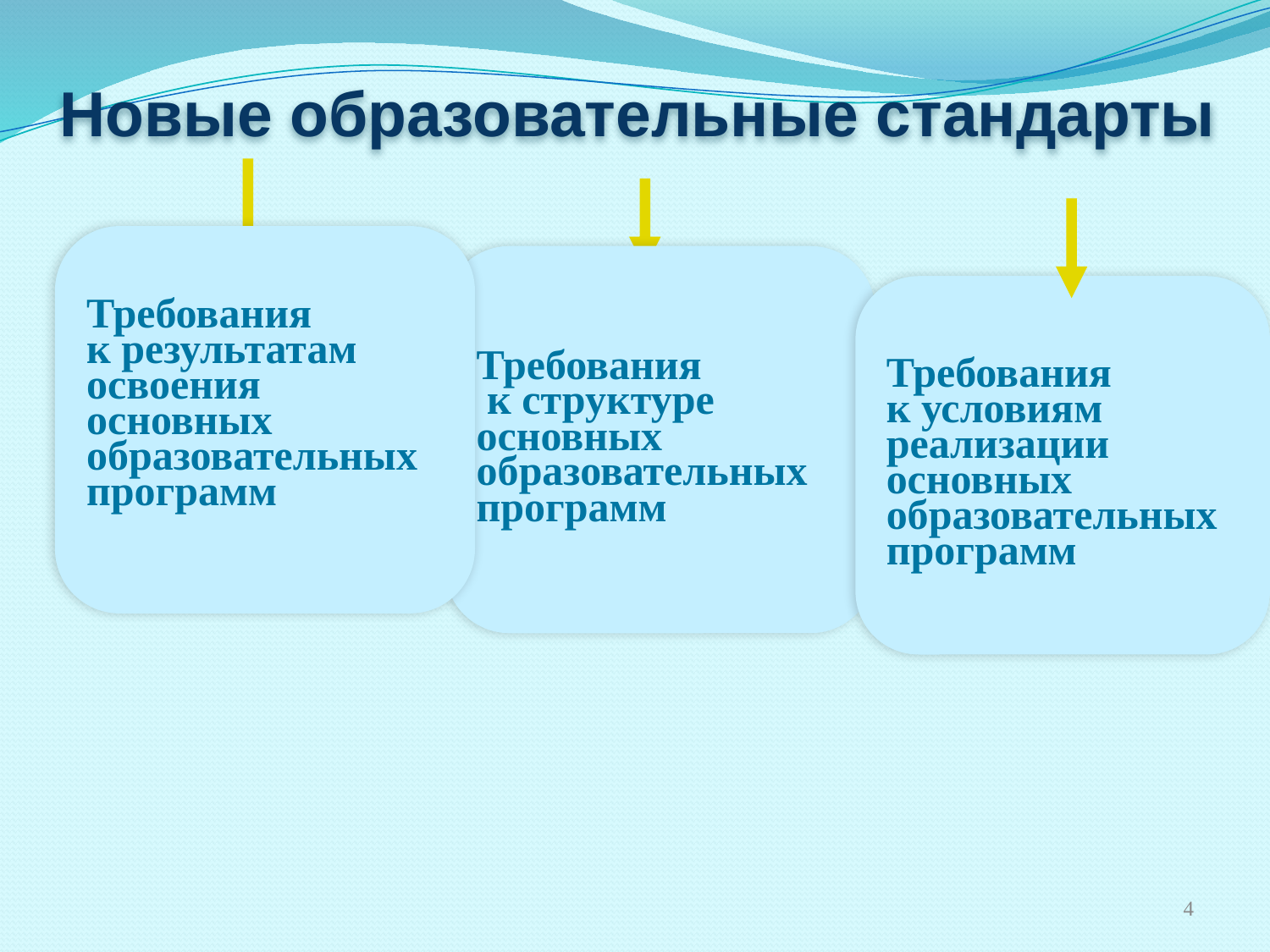

Новые образовательные стандарты

Требования
к результатам
освоения
основных
образовательных
программ

Требования
 к структуре
основных
образовательных
программ
Требования
к условиям
реализации
основных
образовательных
программ

4